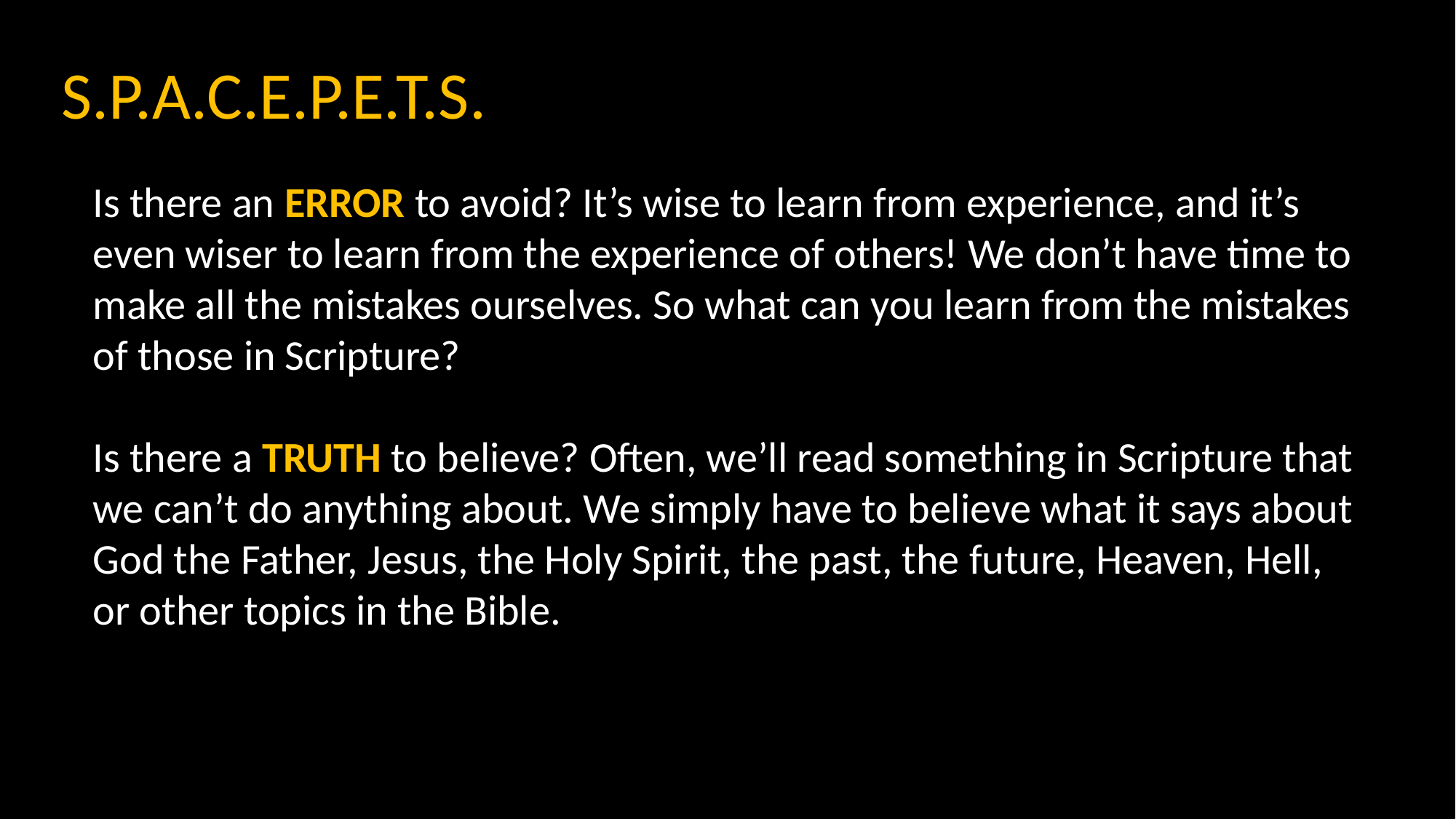

S.P.A.C.E.P.E.T.S.
Is there an ERROR to avoid? It’s wise to learn from experience, and it’s even wiser to learn from the experience of others! We don’t have time to make all the mistakes ourselves. So what can you learn from the mistakes of those in Scripture?

Is there a TRUTH to believe? Often, we’ll read something in Scripture that we can’t do anything about. We simply have to believe what it says about God the Father, Jesus, the Holy Spirit, the past, the future, Heaven, Hell, or other topics in the Bible.